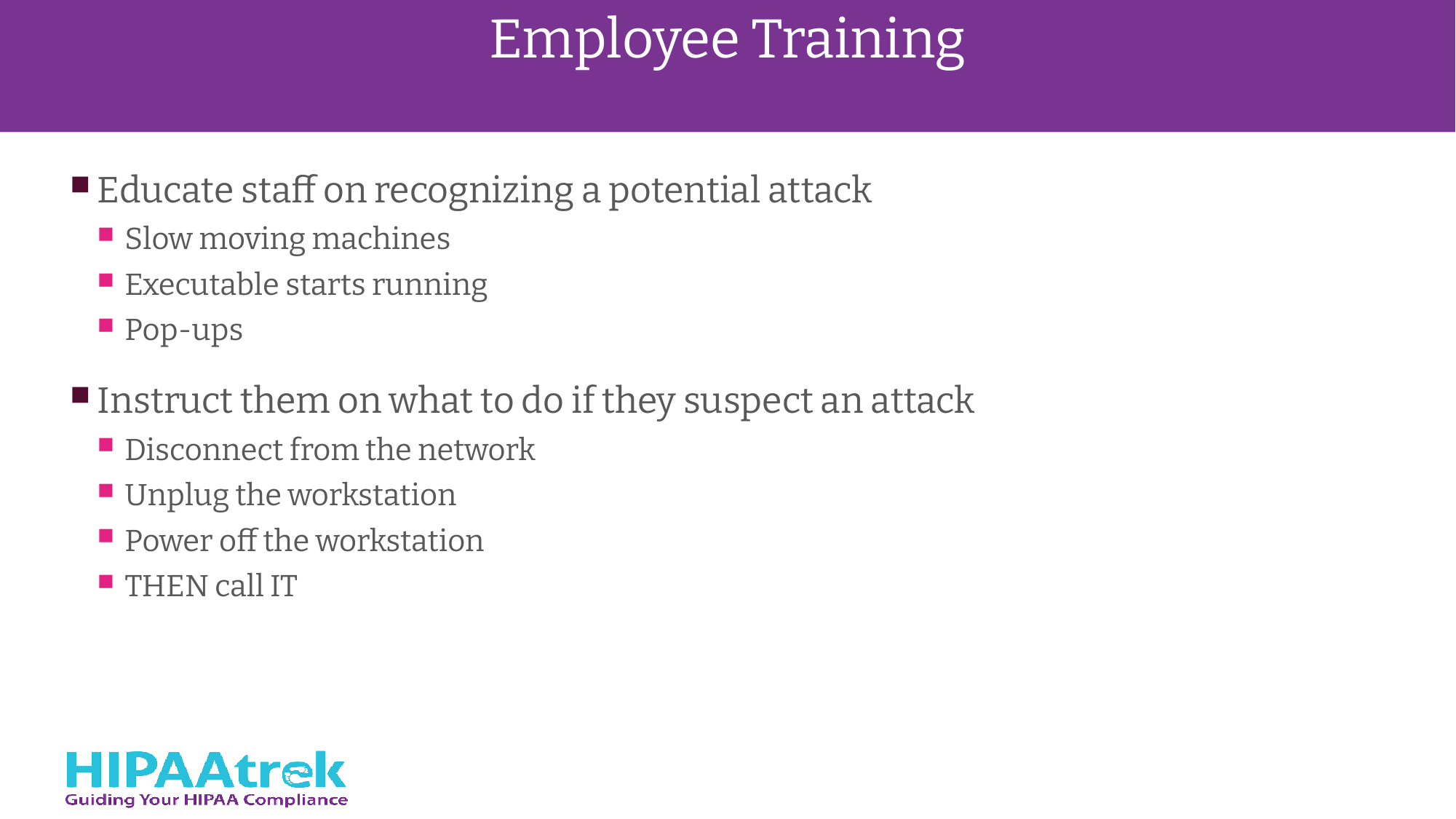

Employee Training
Educate staff on recognizing a potential attack
Slow moving machines
Executable starts running
Pop-ups
Instruct them on what to do if they suspect an attack
Disconnect from the network
Unplug the workstation
Power off the workstation
THEN call IT